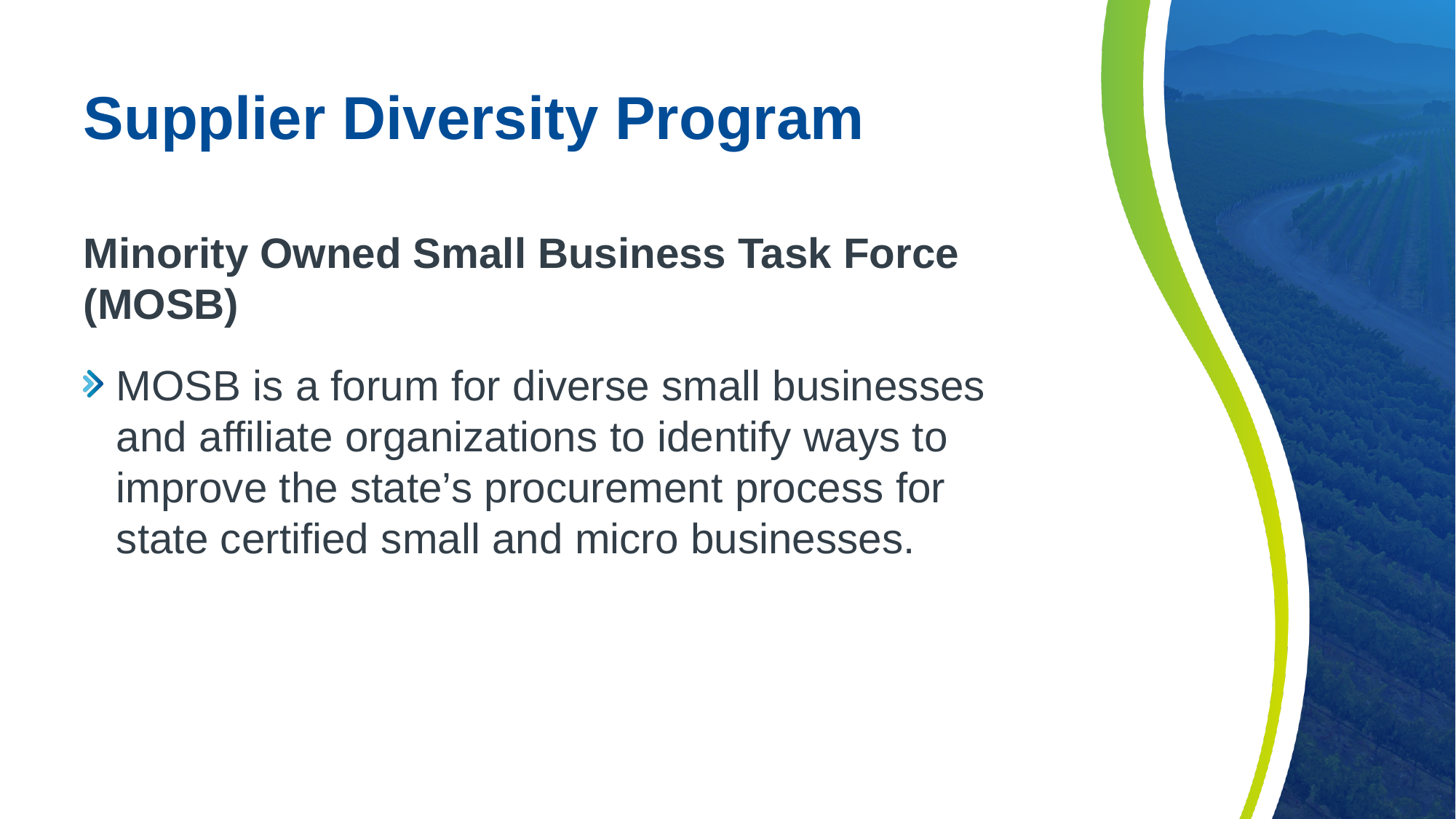

# Supplier Diversity Program
Minority Owned Small Business Task Force (MOSB)
MOSB is a forum for diverse small businesses and affiliate organizations to identify ways to improve the state’s procurement process for state certified small and micro businesses.